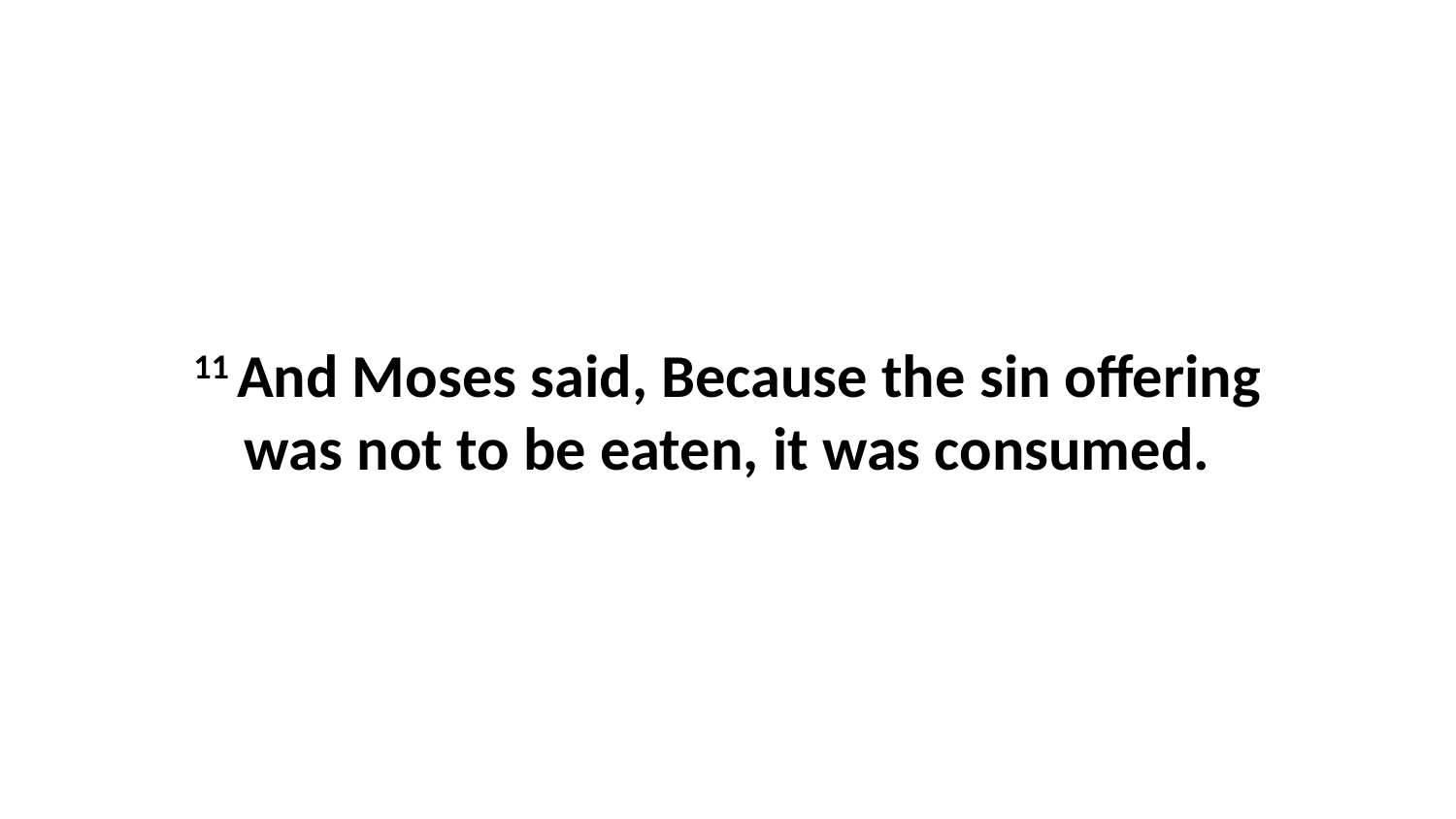

11 And Moses said, Because the sin offering was not to be eaten, it was consumed.